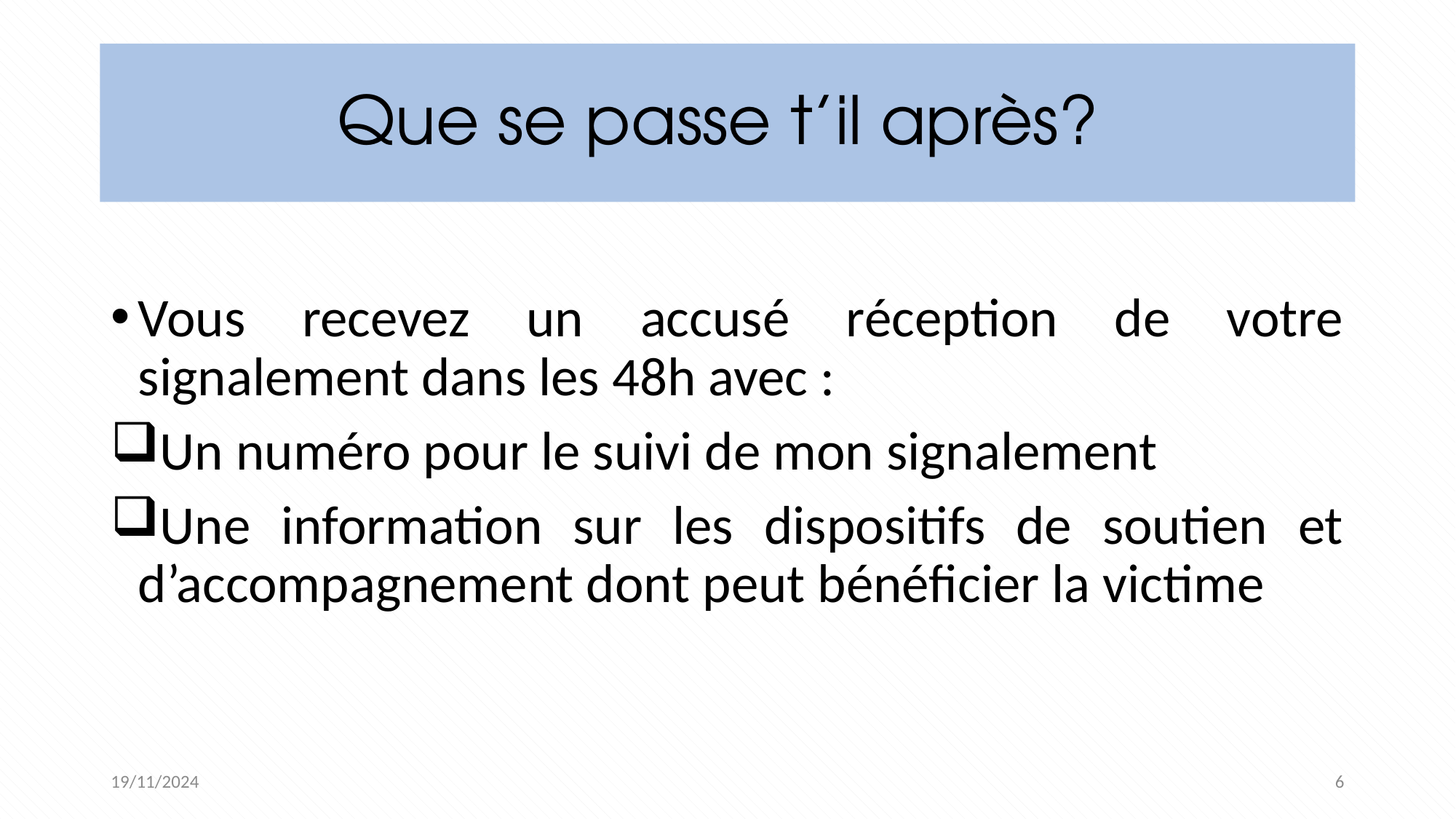

# Que se passe t’il après?

Vous recevez un accusé réception de votre signalement dans les 48h avec :
Un numéro pour le suivi de mon signalement
Une information sur les dispositifs de soutien et d’accompagnement dont peut bénéficier la victime

19/11/2024
6